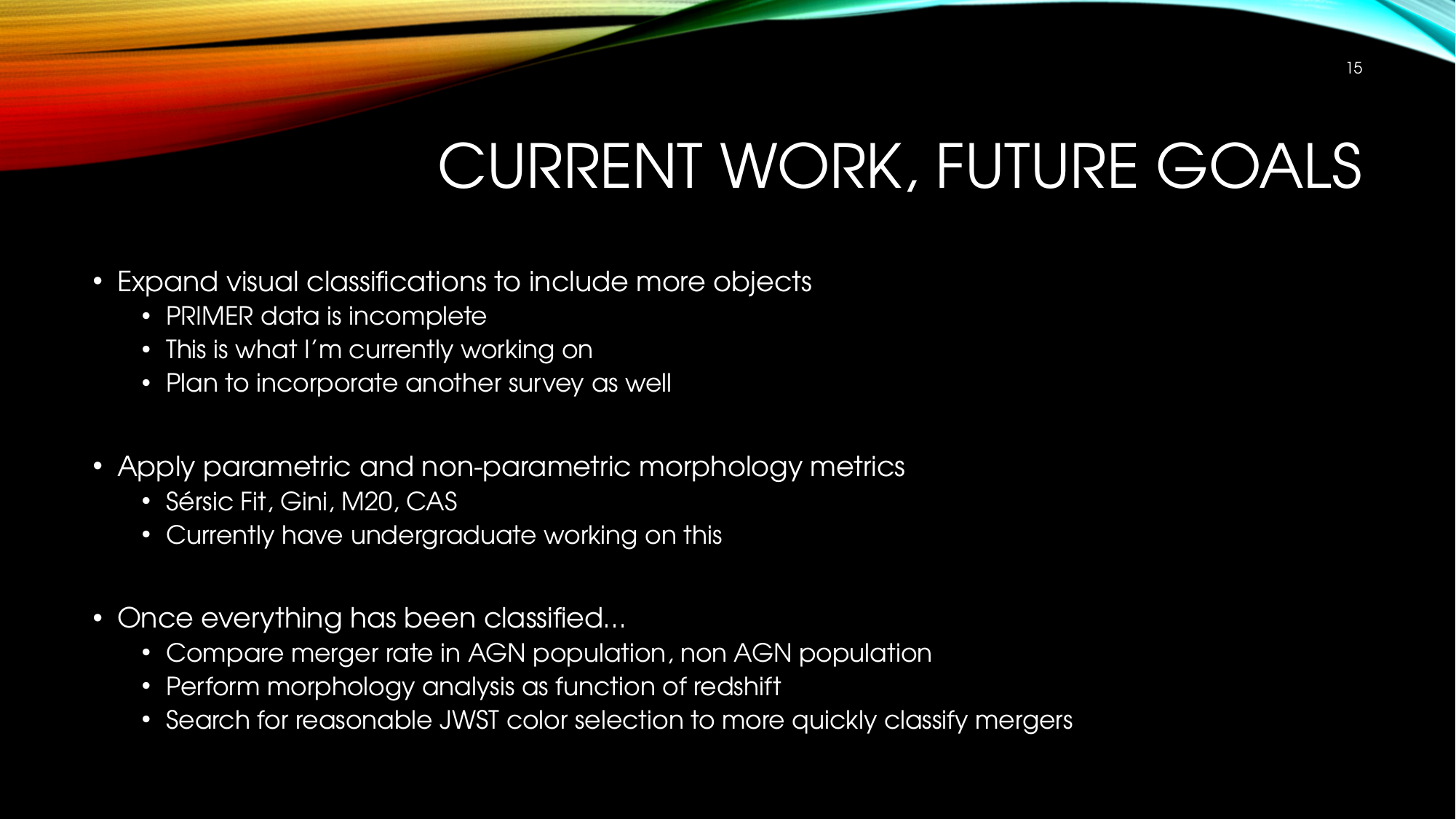

15
# Current work, Future goals
Expand visual classifications to include more objects
PRIMER data is incomplete
This is what I’m currently working on
Plan to incorporate another survey as well

Apply parametric and non-parametric morphology metrics
Sérsic Fit, Gini, M20, CAS
Currently have undergraduate working on this

Once everything has been classified…
Compare merger rate in AGN population, non AGN population
Perform morphology analysis as function of redshift
Search for reasonable JWST color selection to more quickly classify mergers